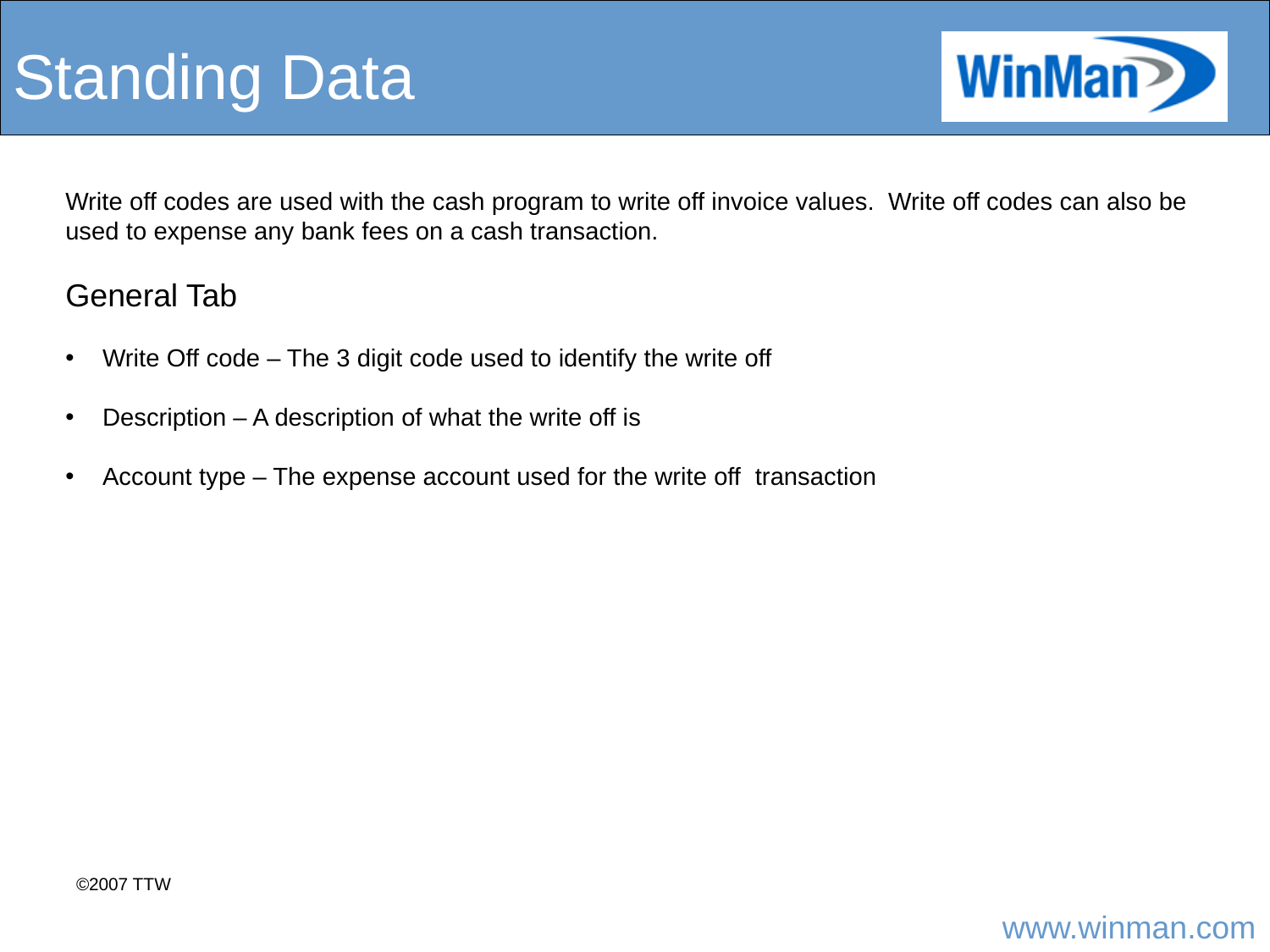

# Standing Data
Write off codes are used with the cash program to write off invoice values.  Write off codes can also be used to expense any bank fees on a cash transaction.

General Tab

 Write Off code – The 3 digit code used to identify the write off

 Description – A description of what the write off is

 Account type – The expense account used for the write off  transaction
©2007 TTW